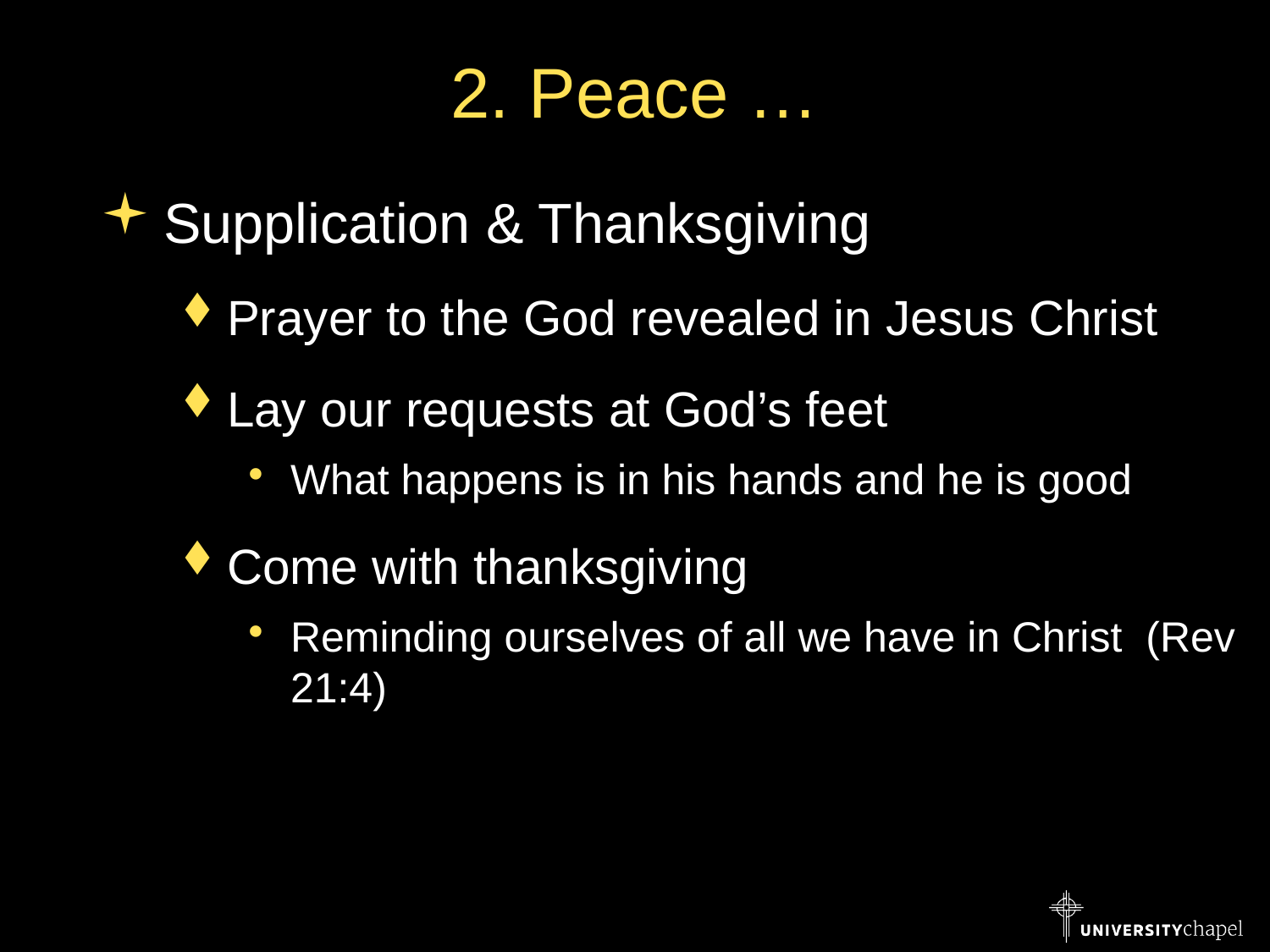

# 2. Peace …
Supplication & Thanksgiving
Prayer to the God revealed in Jesus Christ
Lay our requests at God’s feet
What happens is in his hands and he is good
Come with thanksgiving
Reminding ourselves of all we have in Christ  (Rev 21:4)